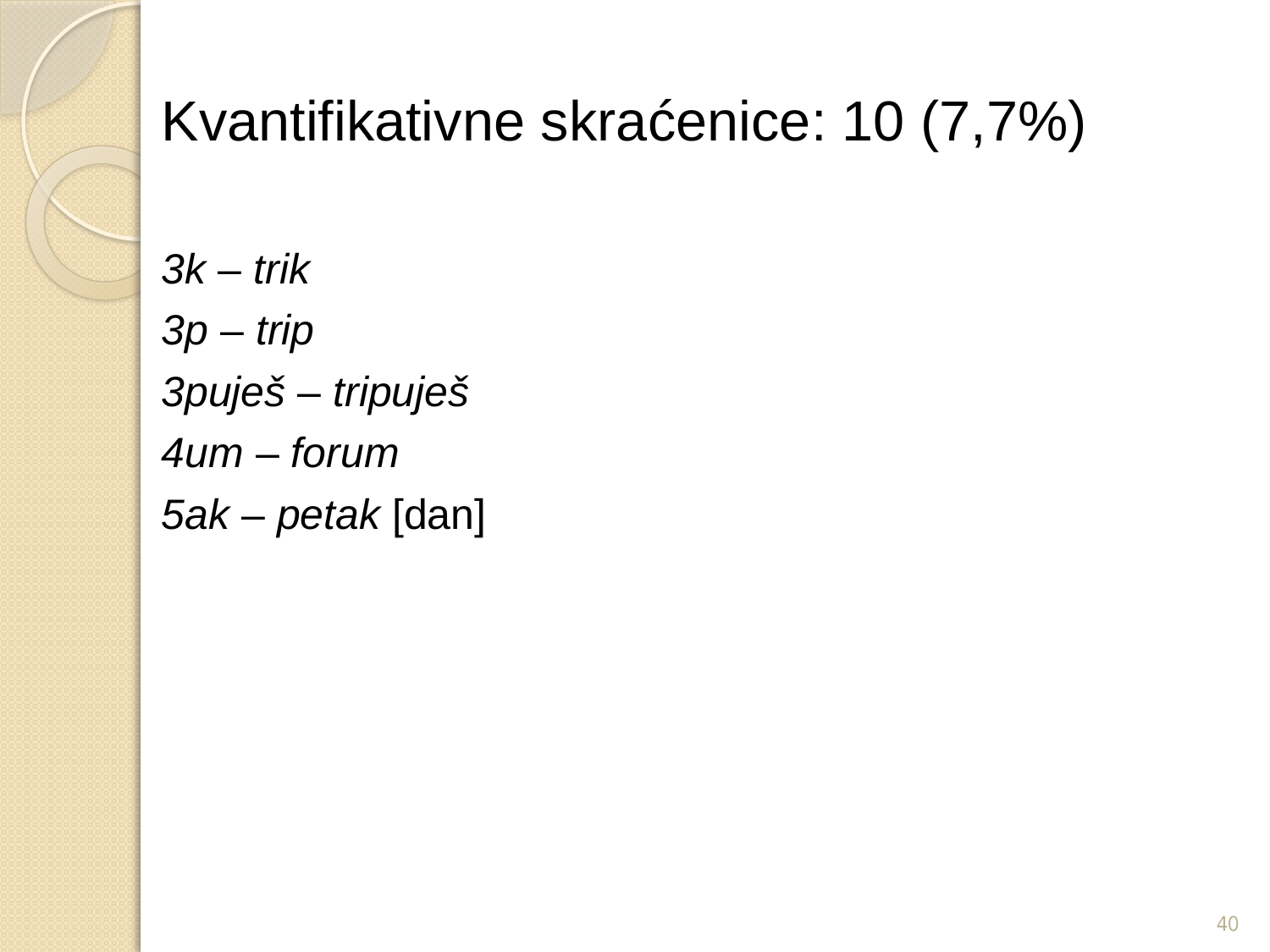

Kvantifikativne skraćenice: 10 (7,7%)

3k – trik
3p – trip
3puješ – tripuješ
4um – forum
5ak – petak [dan]

40